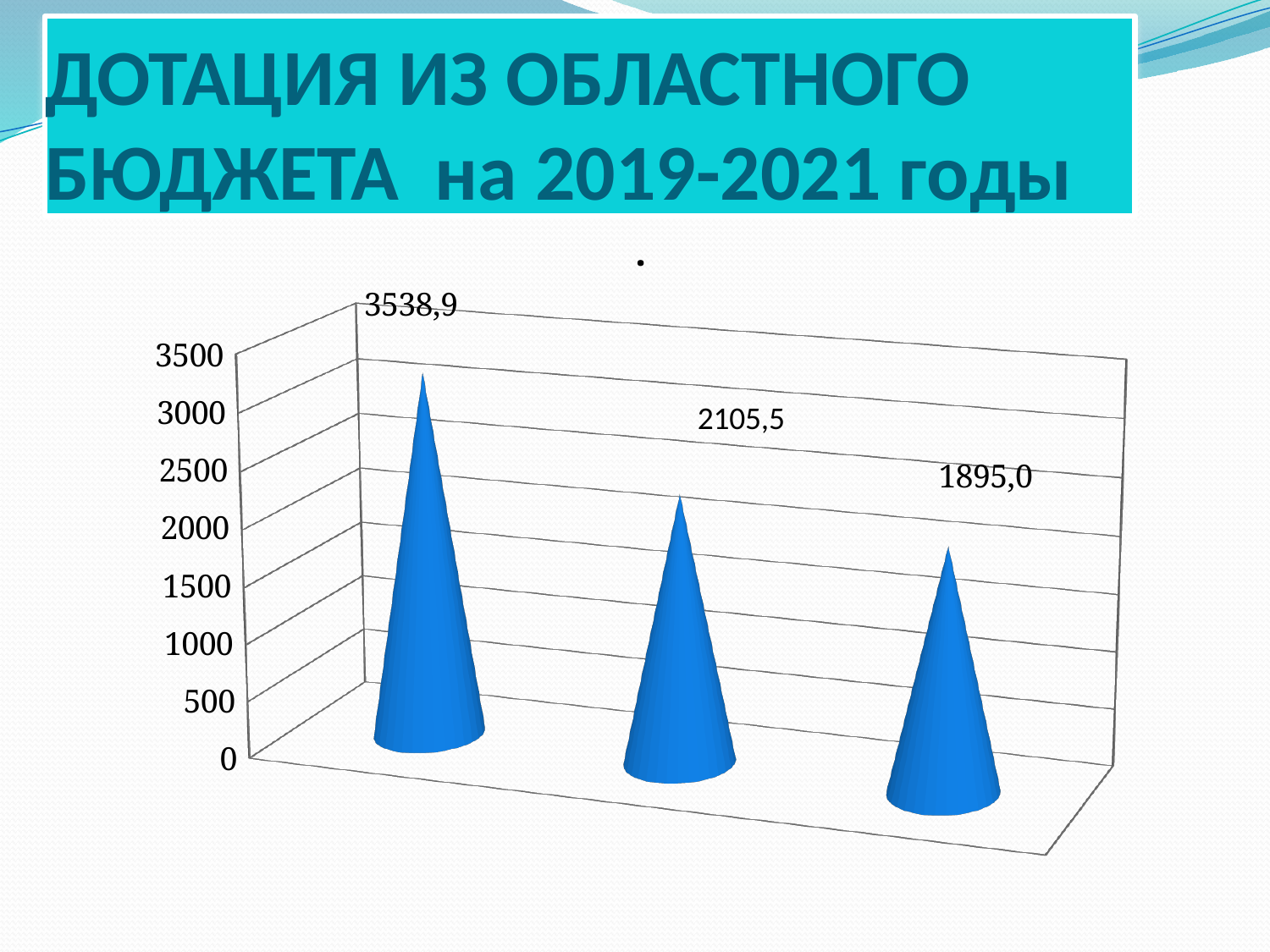

# ДОТАЦИЯ ИЗ ОБЛАСТНОГО БЮДЖЕТА  на 2019-2021 годы

[unsupported chart]